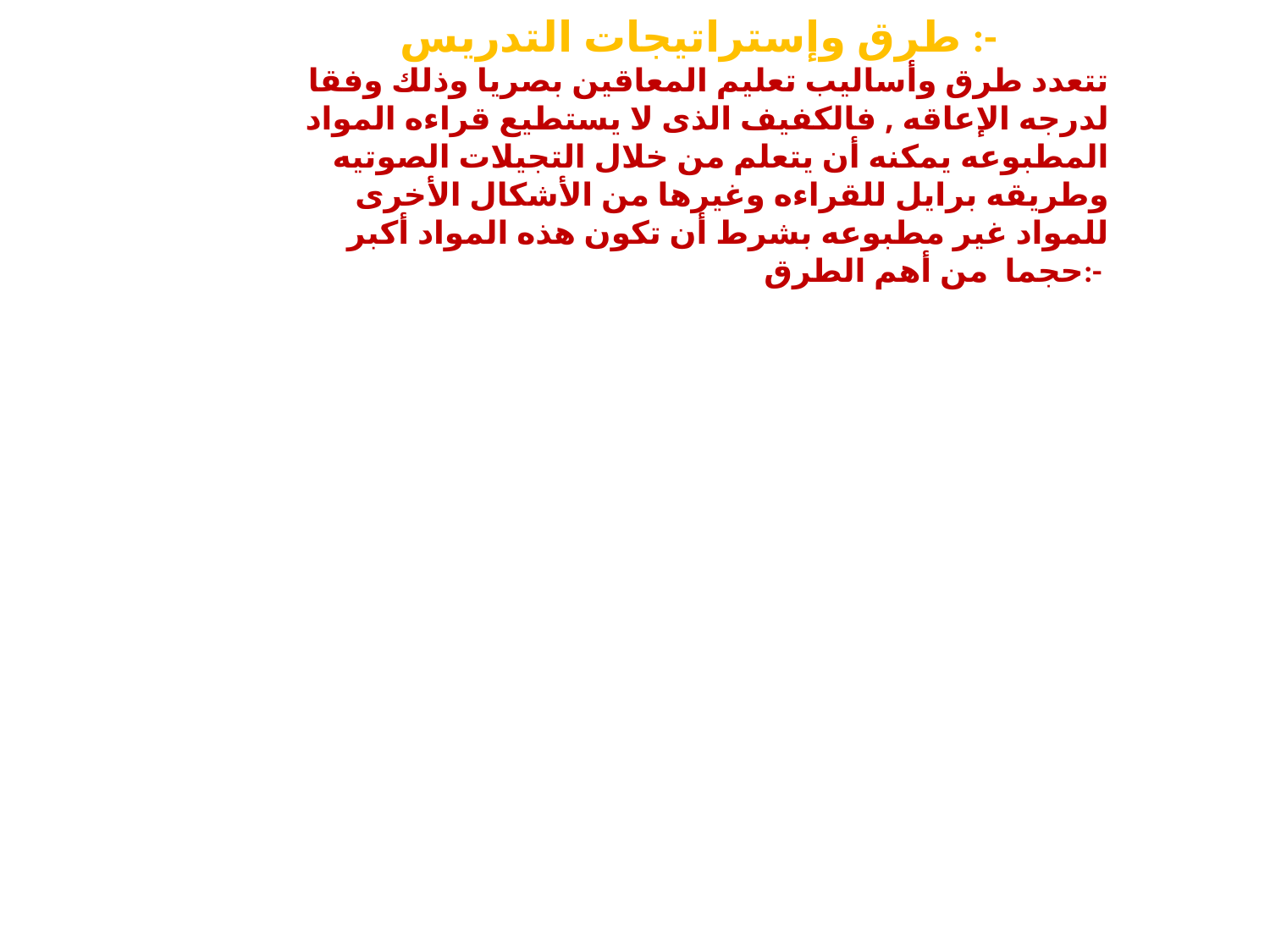

طرق وإستراتيجات التدريس :-
تتعدد طرق وأساليب تعليم المعاقين بصريا وذلك وفقا لدرجه الإعاقه , فالكفيف الذى لا يستطيع قراءه المواد المطبوعه يمكنه أن يتعلم من خلال التجيلات الصوتيه وطريقه برايل للقراءه وغيرها من الأشكال الأخرى للمواد غير مطبوعه بشرط أن تكون هذه المواد أكبر حجما  من أهم الطرق:-
1- طريقه الإنسان البديل
2- طرق تعلم الكتابه(برايل- الأله الكاتبه – برنتر برايل )
3- طرق تعليم القراءه ( برايل -جهاز ابتاكون _ أجهزه قراءه الكتب )
4- طرق تعليم الحساب ( تيلر – العداد – الألات الحاسبه الناطقه – لوحات المكيفات – أدوات القياس البارزه )
من أهم الأساليب والطرق السابقه :-
1- طريقه الإنسان البديل :-
إن خبره ذوى الإعاقه البصريه  بالبيئه الفيزيائيه  تكون معدومه أو محدوده جدا ، وإذا لم يطور مهاراته فى الانتقال فإنه يضطر الى الأعتماد على غيره فى هذا المجال ، وفى بعض الأحيان يلجأ بعضهم الى الاعتماد على الأخرين سواء  كان يعتمد على العصا أو رفيق له ، ولكن ذلك يؤدى الى الوقوع فى أسر الأعتماديه
ومع قدم هذه الطريقه الإأنها مازالت متبعه
عيوب هذه الطريقه :-(ذاتيه الإنسان  )